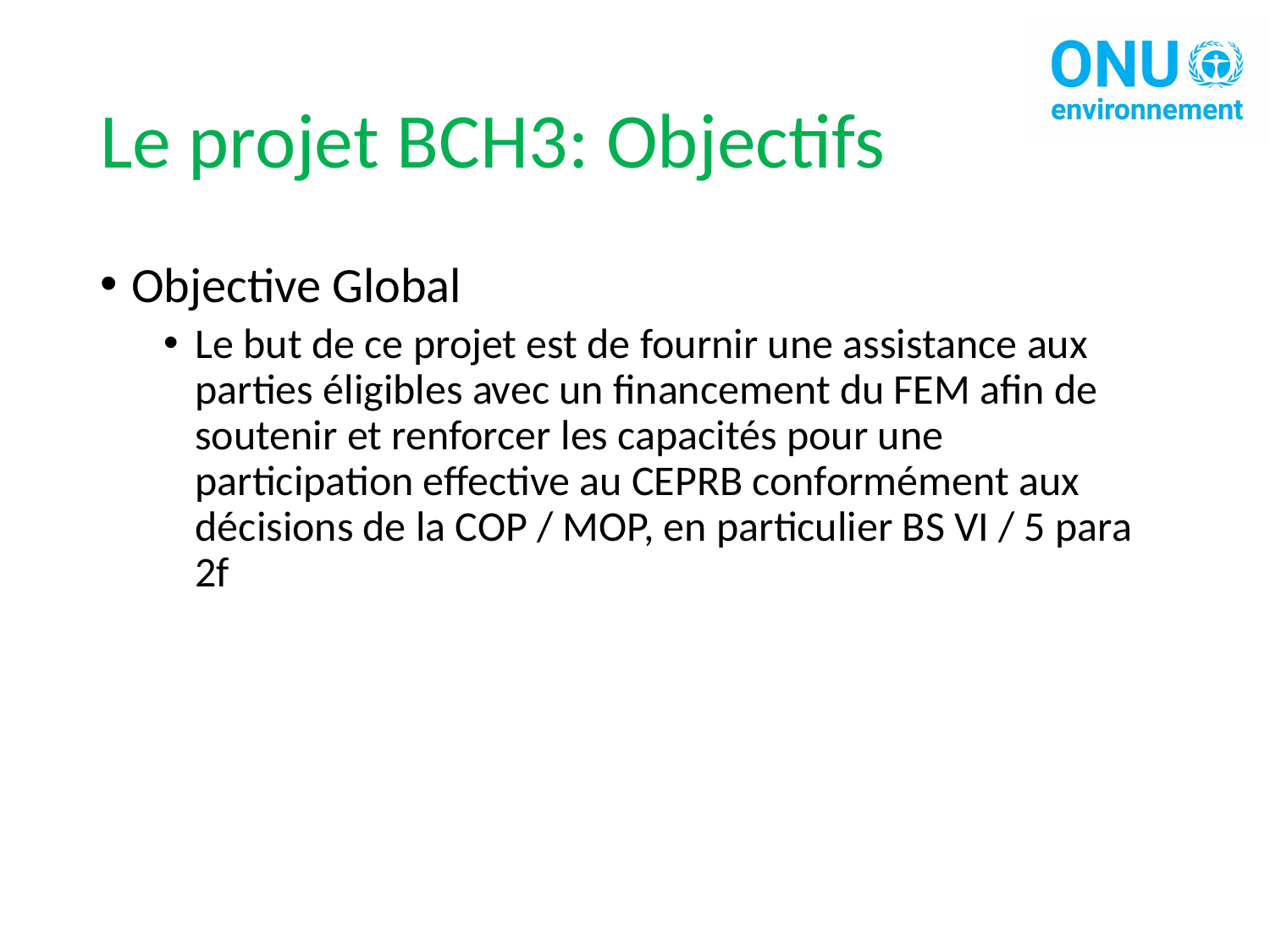

# Le projet BCH3: Objectifs
Objective Global
Le but de ce projet est de fournir une assistance aux parties éligibles avec un financement du FEM afin de soutenir et renforcer les capacités pour une participation effective au CEPRB conformément aux décisions de la COP / MOP, en particulier BS VI / 5 para 2f